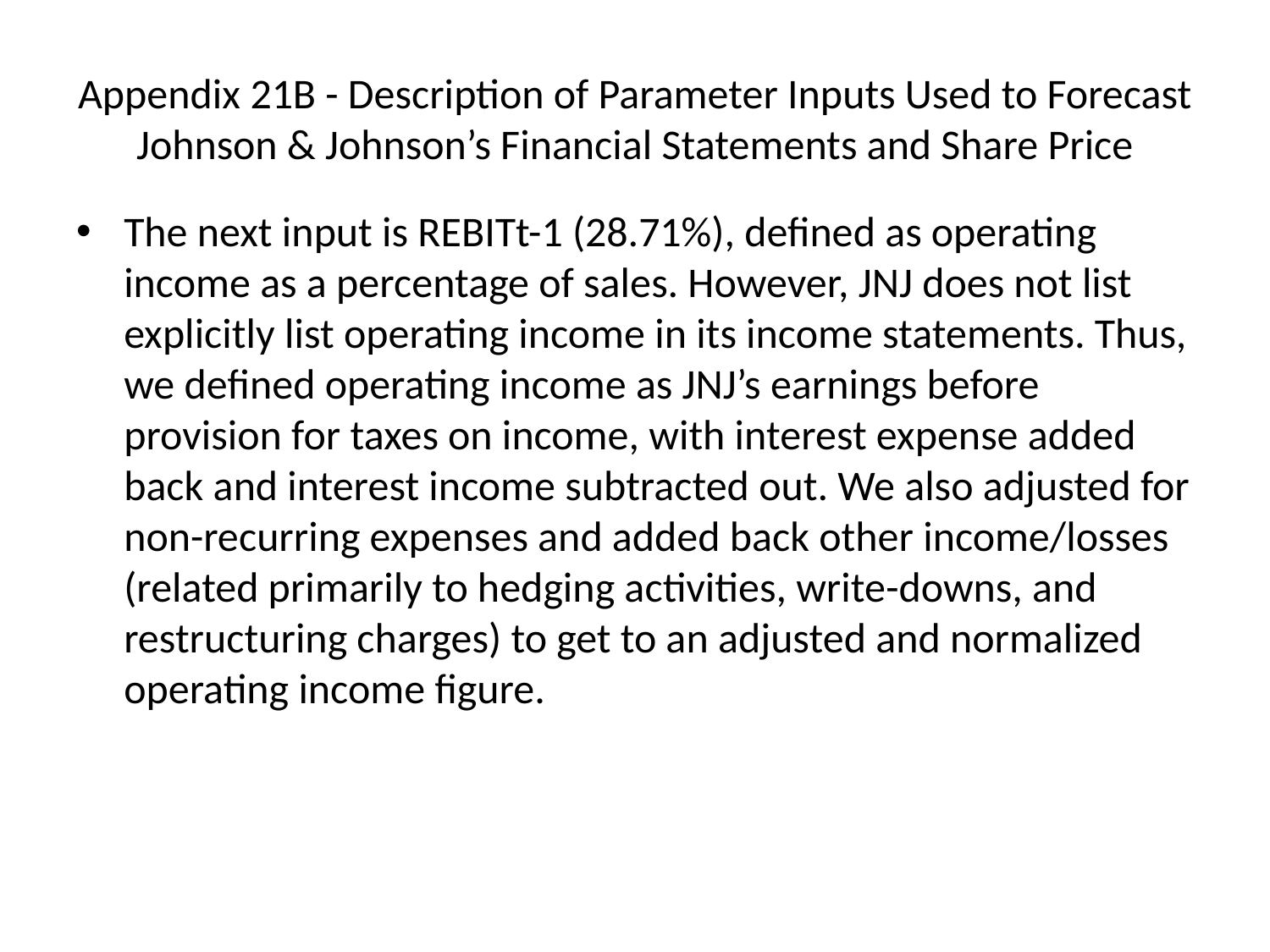

# Appendix 21B - Description of Parameter Inputs Used to Forecast Johnson & Johnson’s Financial Statements and Share Price
The next input is REBITt-1 (28.71%), defined as operating income as a percentage of sales. However, JNJ does not list explicitly list operating income in its income statements. Thus, we defined operating income as JNJ’s earnings before provision for taxes on income, with interest expense added back and interest income subtracted out. We also adjusted for non-recurring expenses and added back other income/losses (related primarily to hedging activities, write-downs, and restructuring charges) to get to an adjusted and normalized operating income figure.